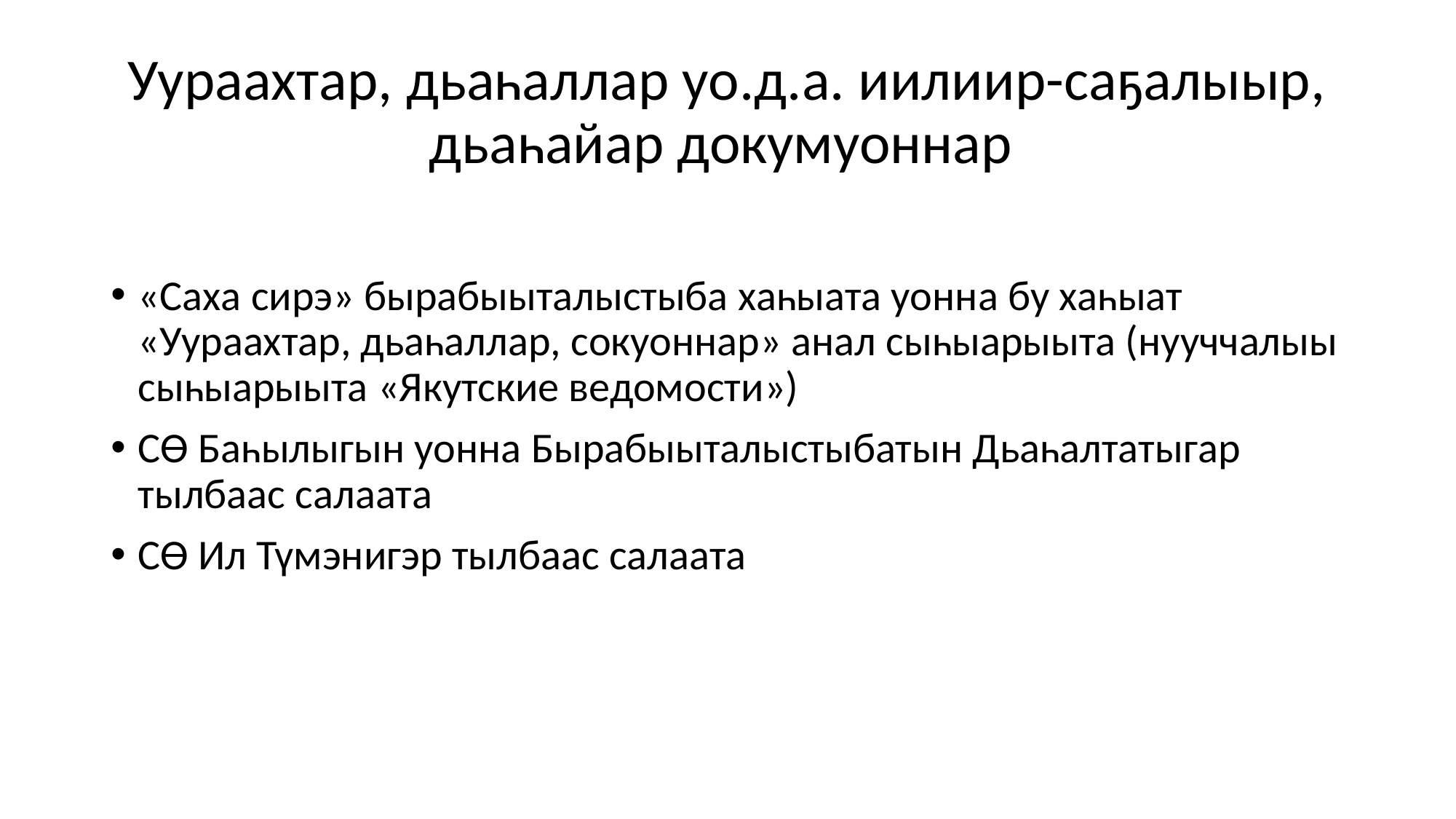

# Уураахтар, дьаһаллар уо.д.а. иилиир-саҕалыыр, дьаһайар докумуоннар
«Саха сирэ» бырабыыталыстыба хаһыата уонна бу хаһыат «Уураахтар, дьаһаллар, сокуоннар» анал сыһыарыыта (нууччалыы сыһыарыыта «Якутские ведомости»)
СӨ Баһылыгын уонна Бырабыыталыстыбатын Дьаһалтатыгар тылбаас салаата
СӨ Ил Түмэнигэр тылбаас салаата